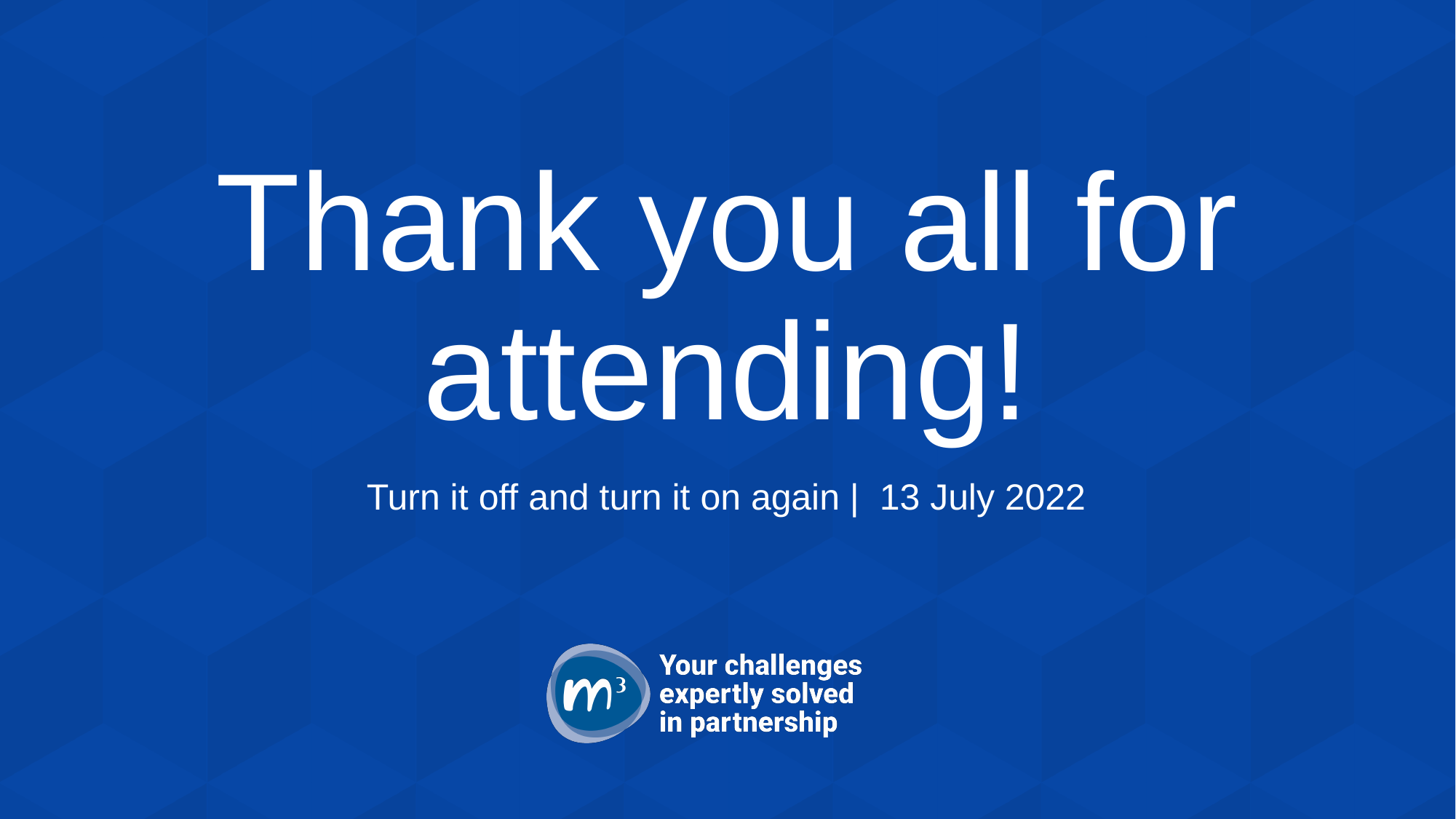

# Thank you all for attending!
Turn it off and turn it on again |  13 July 2022